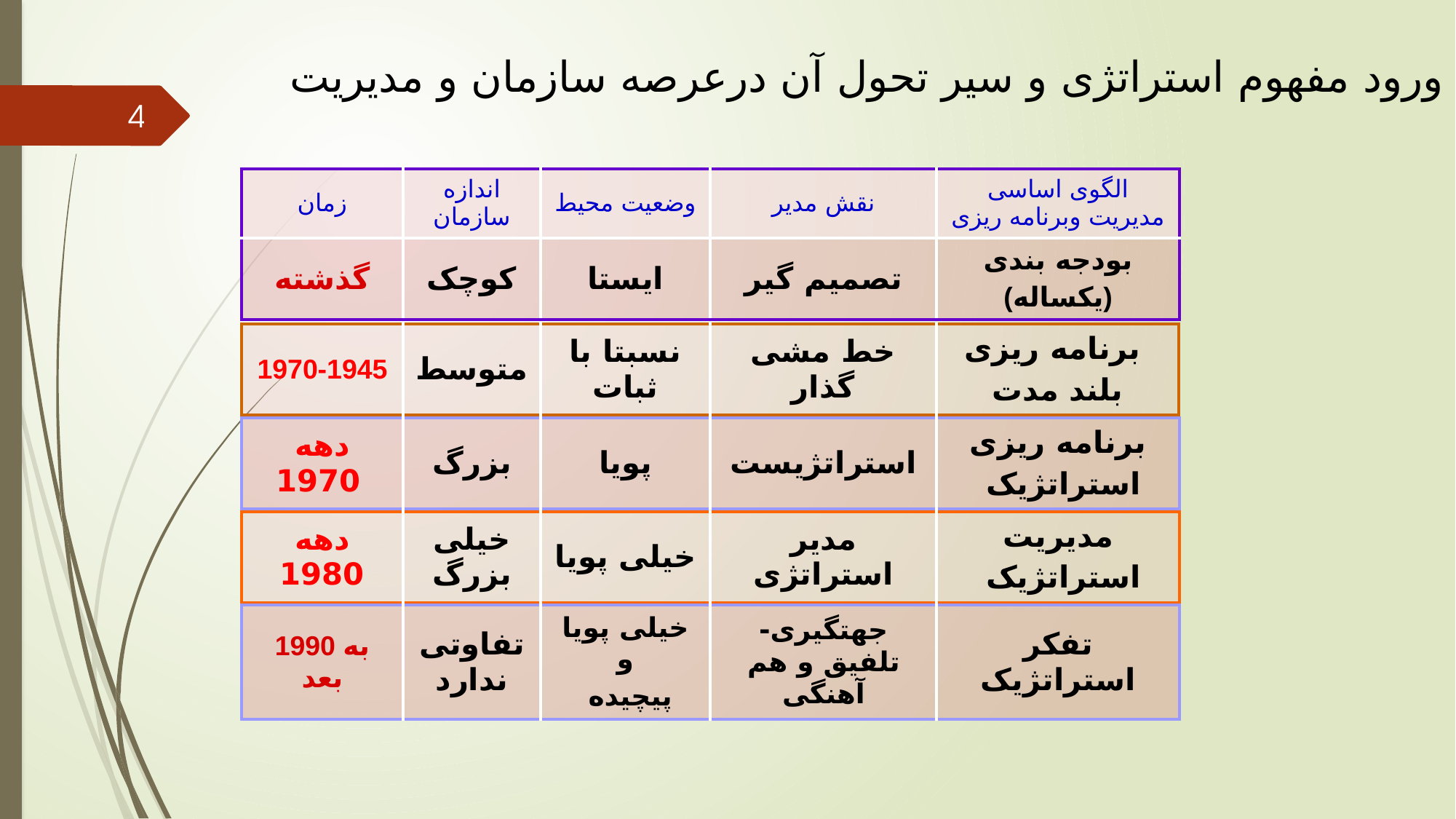

ورود مفهوم استراتژی و سیر تحول آن درعرصه سازمان و مدیریت
4
| زمان | اندازه سازمان | وضعیت محیط | نقش مدیر | الگوی اساسی مدیریت وبرنامه ریزی |
| --- | --- | --- | --- | --- |
| گذشته | کوچک | ایستا | تصمیم گیر | بودجه بندی (یکساله) |
| 1970-1945 | متوسط | نسبتا با ثبات | خط مشی گذار | برنامه ریزی بلند مدت |
| --- | --- | --- | --- | --- |
| دهه 1970 | بزرگ | پویا | استراتژیست | برنامه ریزی استراتژیک |
| --- | --- | --- | --- | --- |
| دهه 1980 | خیلی بزرگ | خیلی پویا | مدیر استراتژی | مدیریت استراتژیک |
| --- | --- | --- | --- | --- |
| 1990 به بعد | تفاوتی ندارد | خیلی پویا و پیچیده | جهتگیری-تلفیق و هم آهنگی | تفکر استراتژیک |
| --- | --- | --- | --- | --- |